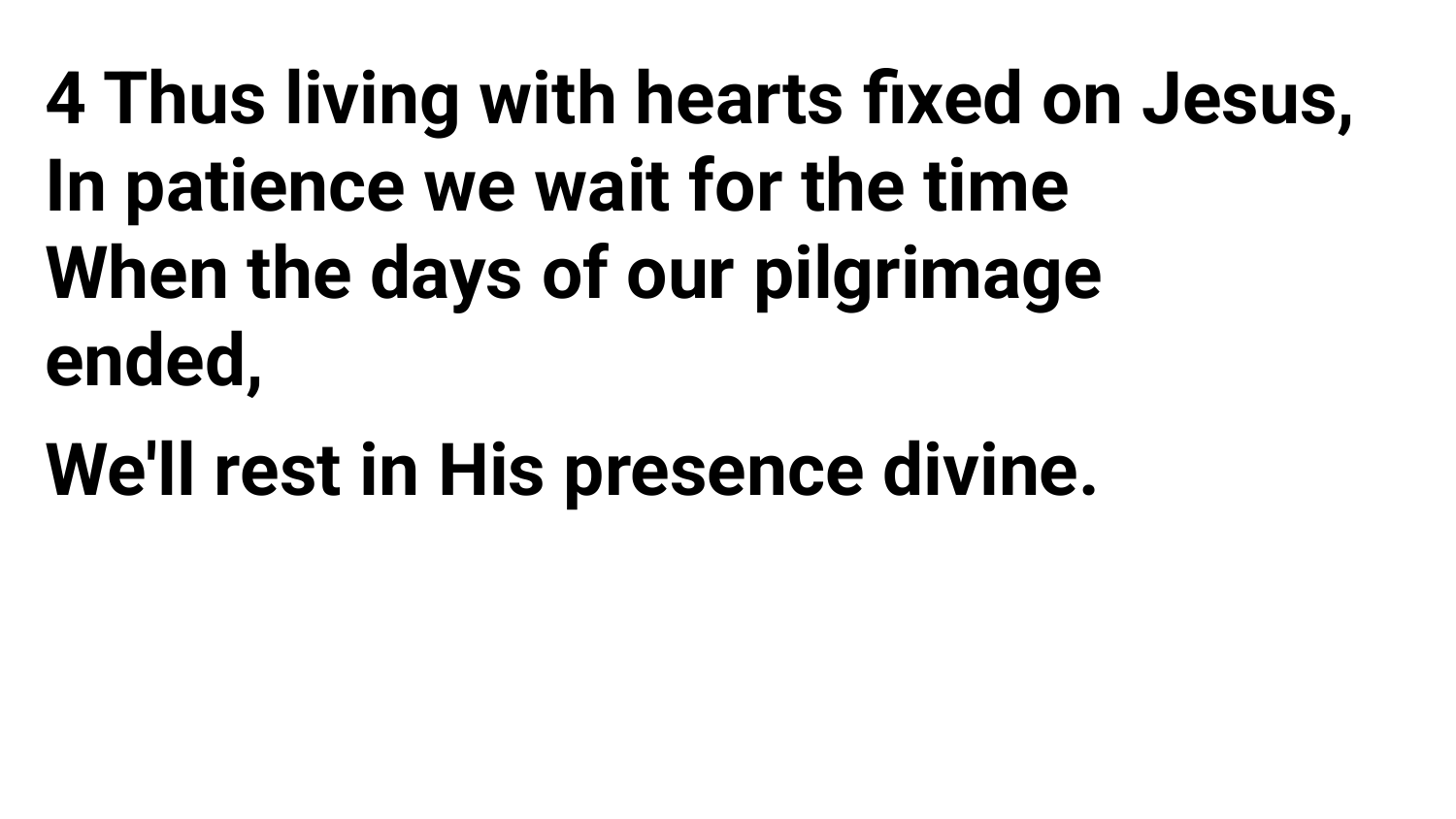

4 Thus living with hearts fixed on Jesus,
In patience we wait for the time
When the days of our pilgrimage
ended,
We'll rest in His presence divine.